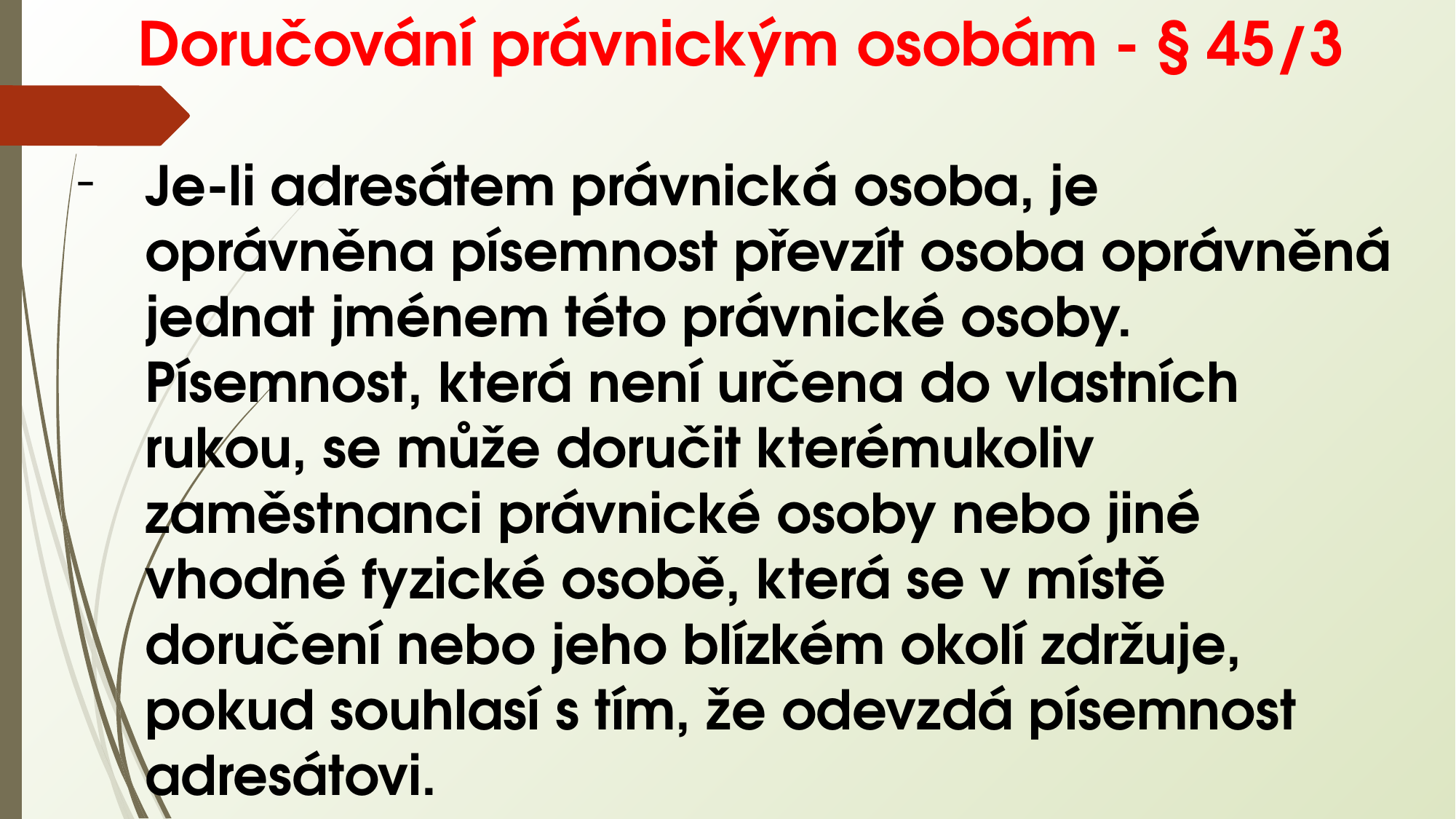

Doručování právnickým osobám - § 45/3

Je-li adresátem právnická osoba, je oprávněna písemnost převzít osoba oprávněná jednat jménem této právnické osoby. Písemnost, která není určena do vlastních rukou, se může doručit kterémukoliv zaměstnanci právnické osoby nebo jiné vhodné fyzické osobě, která se v místě doručení nebo jeho blízkém okolí zdržuje, pokud souhlasí s tím, že odevzdá písemnost adresátovi.